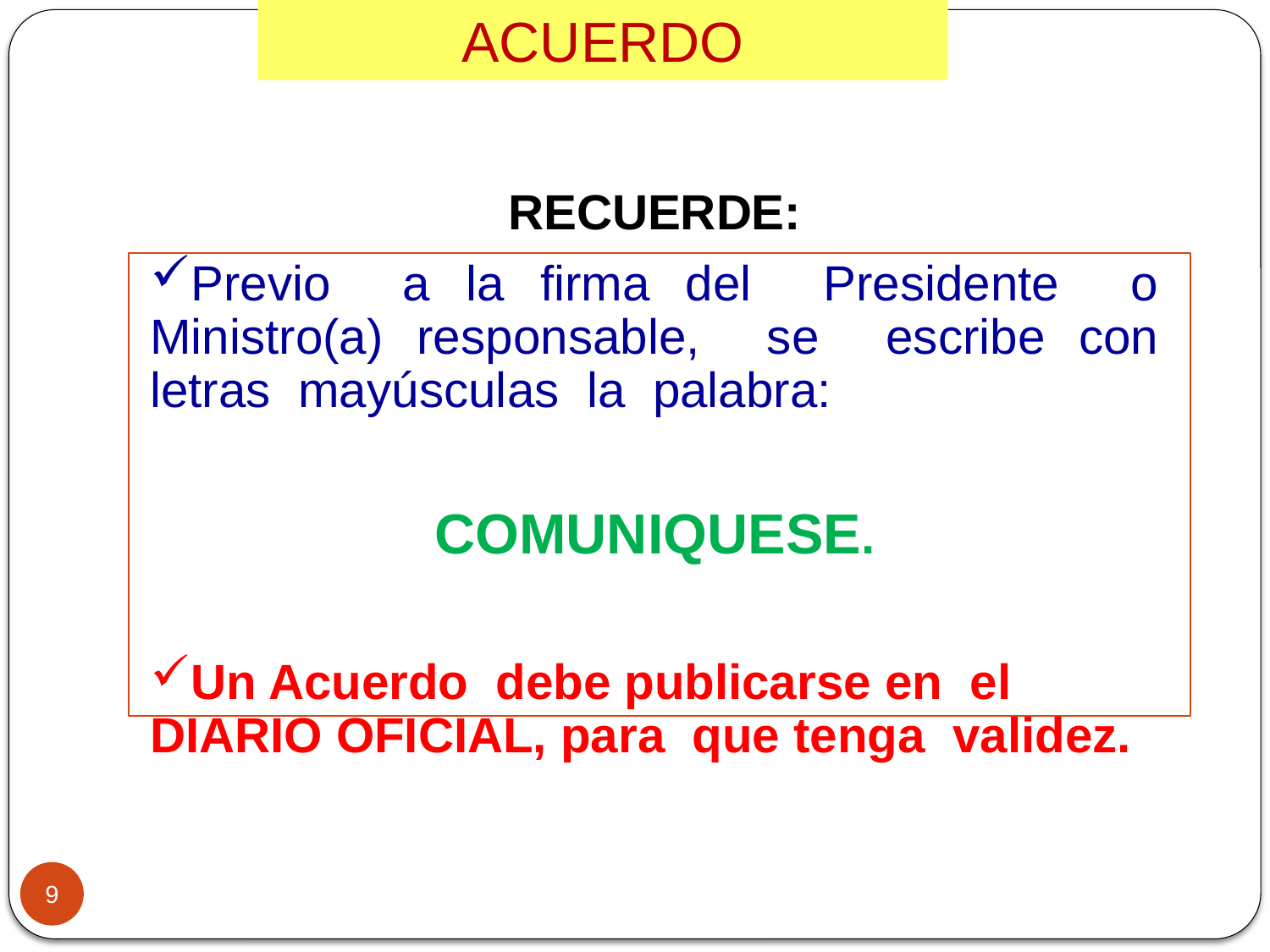

ACUERDO

RECUERDE:
Previo  a la firma del  Presidente  o Ministro(a) responsable,  se  escribe con letras  mayúsculas  la  palabra:

COMUNIQUESE.

Un Acuerdo  debe publicarse en  el  DIARIO OFICIAL, para  que tenga  validez.

9